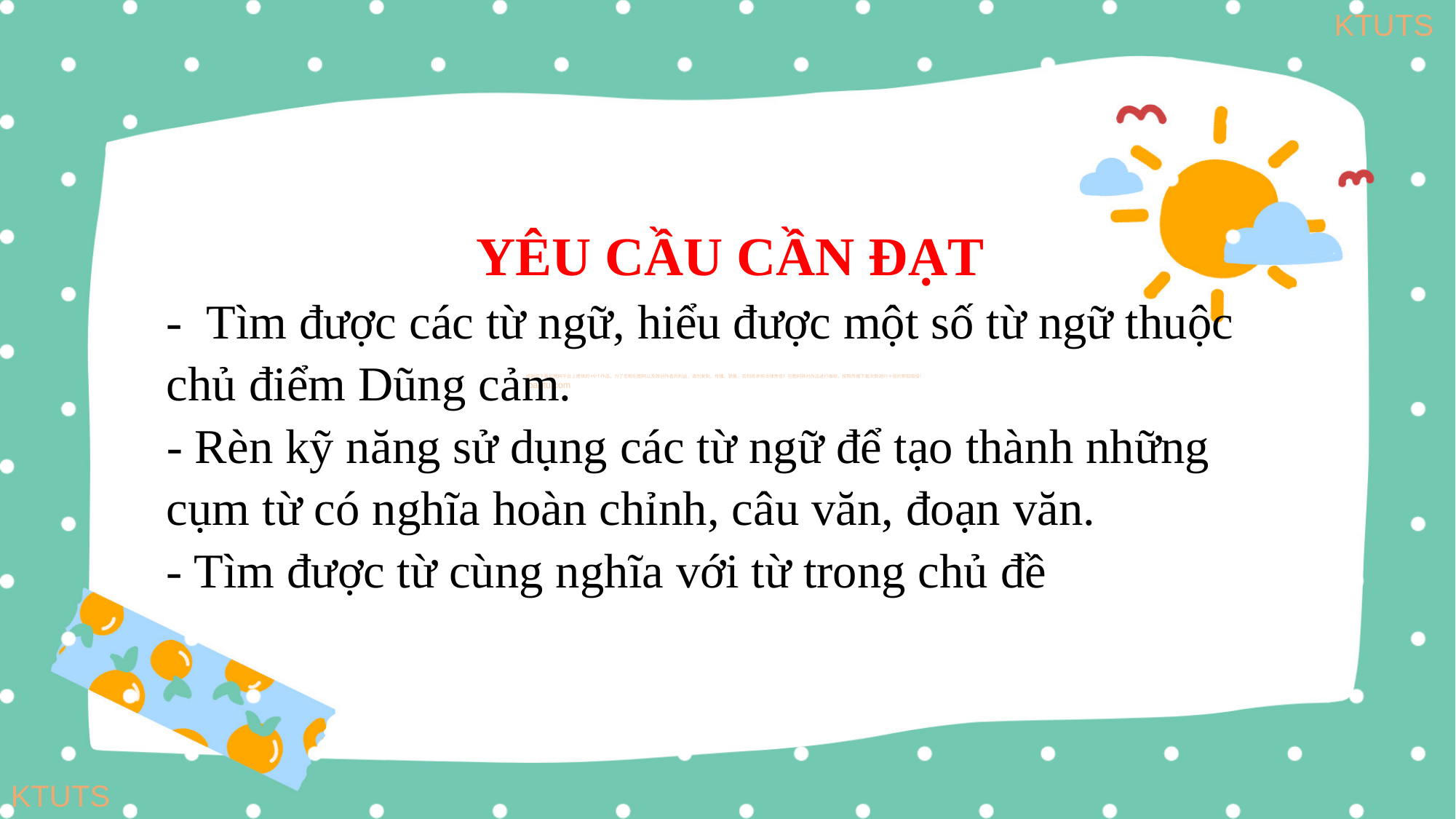

YÊU CẦU CẦN ĐẠT
-  Tìm được các từ ngữ, hiểu được một số từ ngữ thuộc chủ điểm Dũng cảm.
- Rèn kỹ năng sử dụng các từ ngữ để tạo thành những cụm từ có nghĩa hoàn chỉnh, câu văn, đoạn văn.
- Tìm được từ cùng nghĩa với từ trong chủ đề